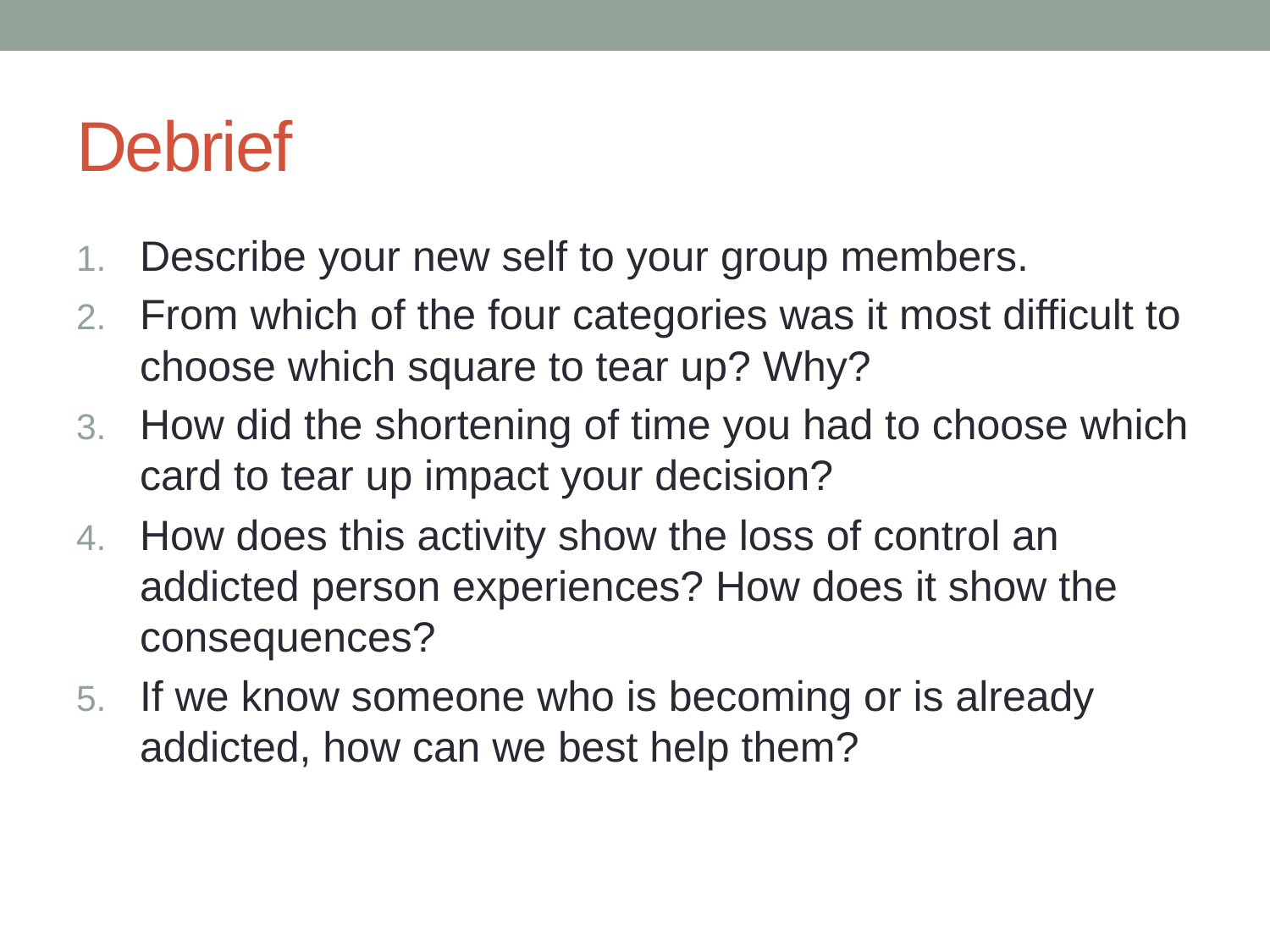

# Debrief
Describe your new self to your group members.
From which of the four categories was it most difficult to choose which square to tear up? Why?
How did the shortening of time you had to choose which card to tear up impact your decision?
How does this activity show the loss of control an addicted person experiences? How does it show the consequences?
If we know someone who is becoming or is already addicted, how can we best help them?